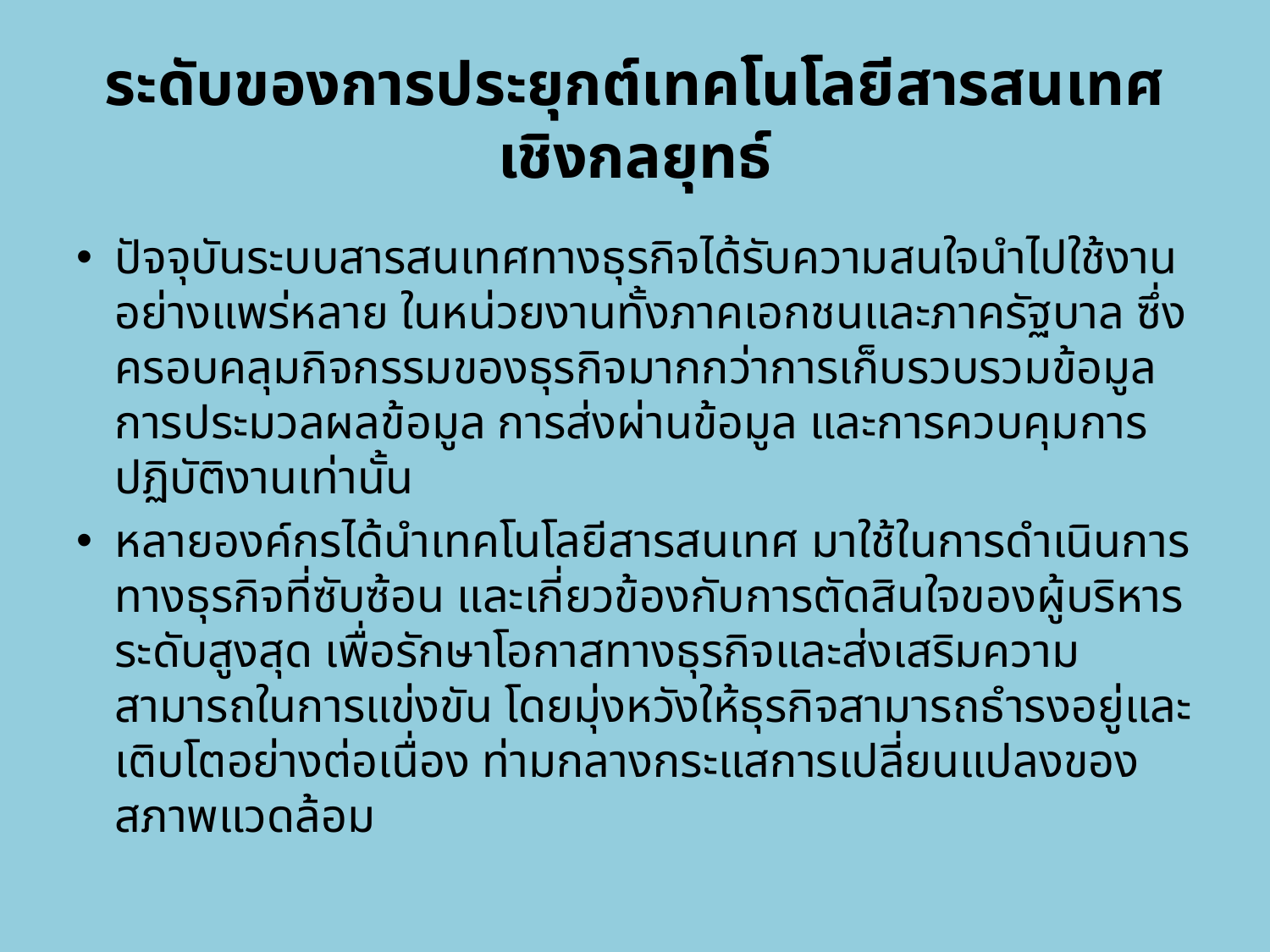

# ระดับของการประยุกต์เทคโนโลยีสารสนเทศเชิงกลยุทธ์
ปัจจุบันระบบสารสนเทศทางธุรกิจได้รับความสนใจนำไปใช้งานอย่างแพร่หลาย ในหน่วยงานทั้งภาคเอกชนและภาครัฐบาล ซึ่งครอบคลุมกิจกรรมของธุรกิจมากกว่าการเก็บรวบรวมข้อมูล การประมวลผลข้อมูล การส่งผ่านข้อมูล และการควบคุมการปฏิบัติงานเท่านั้น
หลายองค์กรได้นำเทคโนโลยีสารสนเทศ มาใช้ในการดำเนินการทางธุรกิจที่ซับซ้อน และเกี่ยวข้องกับการตัดสินใจของผู้บริหารระดับสูงสุด เพื่อรักษาโอกาสทางธุรกิจและส่งเสริมความสามารถในการแข่งขัน โดยมุ่งหวังให้ธุรกิจสามารถธำรงอยู่และเติบโตอย่างต่อเนื่อง ท่ามกลางกระแสการเปลี่ยนแปลงของสภาพแวดล้อม